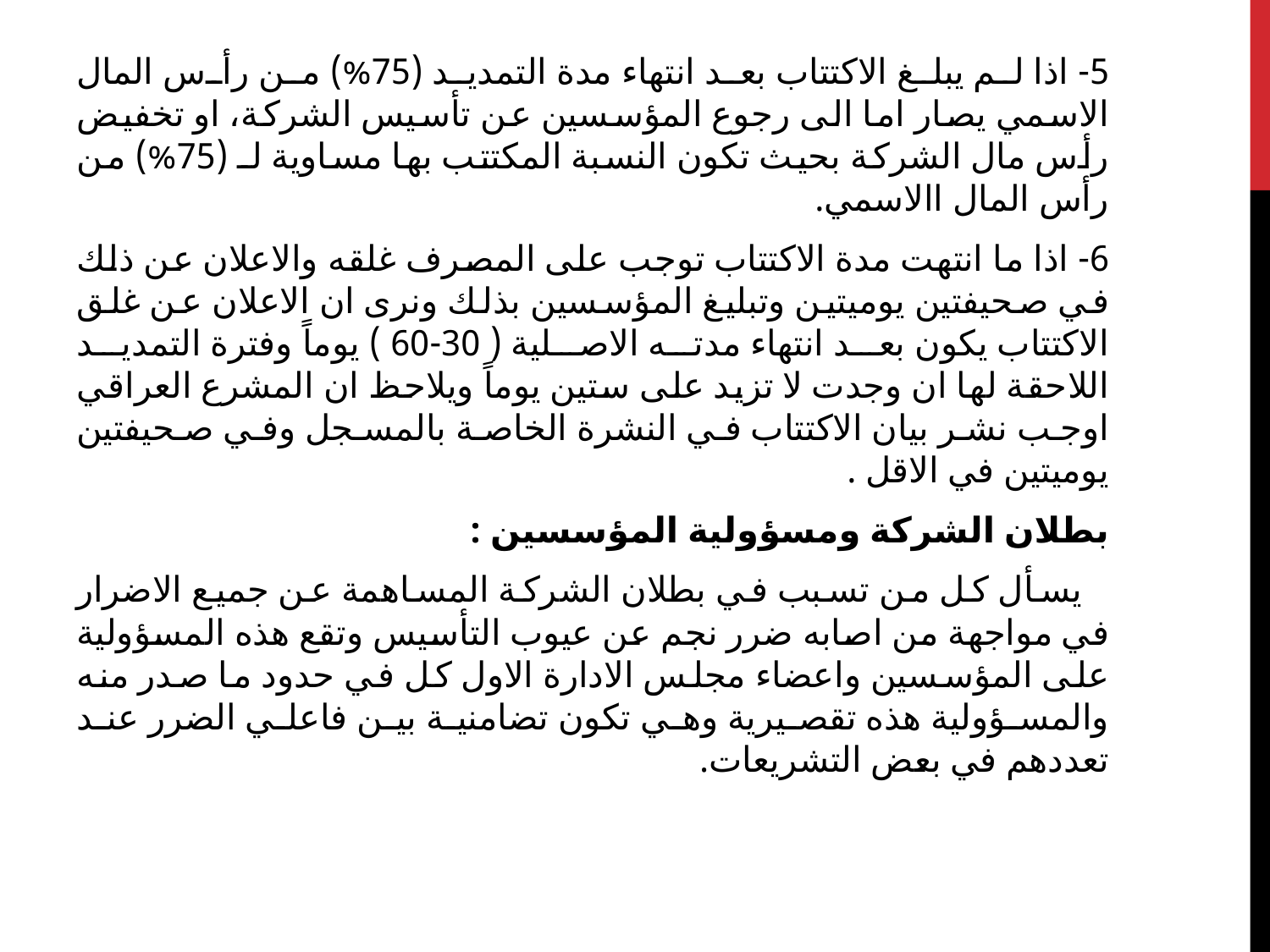

5- اذا لم يبلغ الاكتتاب بعد انتهاء مدة التمديد (75%) من رأس المال الاسمي يصار اما الى رجوع المؤسسين عن تأسيس الشركة، او تخفيض رأس مال الشركة بحيث تكون النسبة المكتتب بها مساوية لـ (75%) من رأس المال االاسمي.
6- اذا ما انتهت مدة الاكتتاب توجب على المصرف غلقه والاعلان عن ذلك في صحيفتين يوميتين وتبليغ المؤسسين بذلك ونرى ان الاعلان عن غلق الاكتتاب يكون بعد انتهاء مدته الاصلية ( 30-60 ) يوماً وفترة التمديد اللاحقة لها ان وجدت لا تزيد على ستين يوماً ويلاحظ ان المشرع العراقي اوجب نشر بيان الاكتتاب في النشرة الخاصة بالمسجل وفي صحيفتين يوميتين في الاقل .
بطلان الشركة ومسؤولية المؤسسين :
   يسأل كل من تسبب في بطلان الشركة المساهمة عن جميع الاضرار في مواجهة من اصابه ضرر نجم عن عيوب التأسيس وتقع هذه المسؤولية على المؤسسين واعضاء مجلس الادارة الاول كل في حدود ما صدر منه والمسؤولية هذه تقصيرية وهي تكون تضامنية بين فاعلي الضرر عند تعددهم في بعض التشريعات.